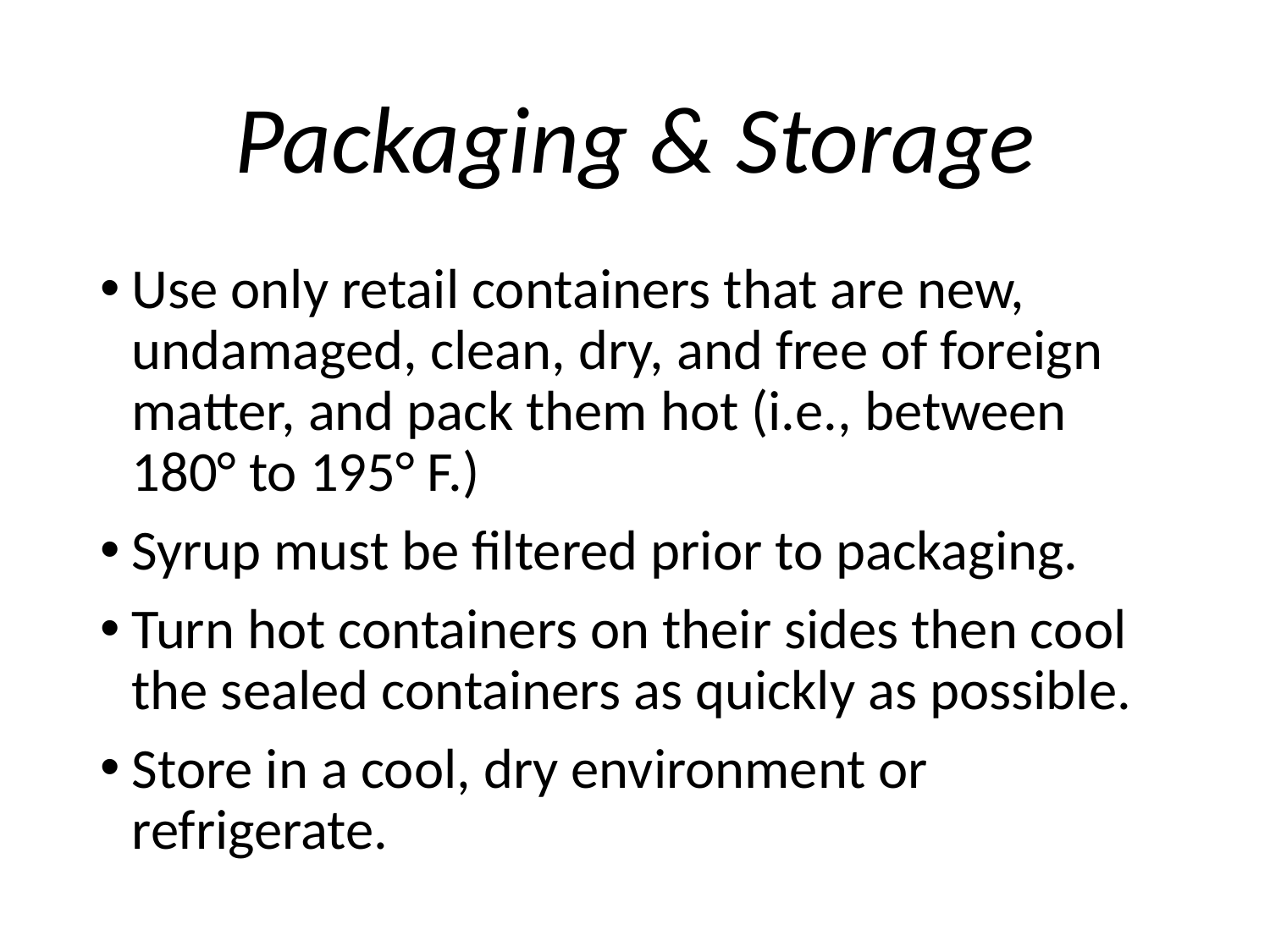

# Packaging & Storage
Use only retail containers that are new, undamaged, clean, dry, and free of foreign matter, and pack them hot (i.e., between 180° to 195° F.)
Syrup must be filtered prior to packaging.
Turn hot containers on their sides then cool the sealed containers as quickly as possible.
Store in a cool, dry environment or refrigerate.